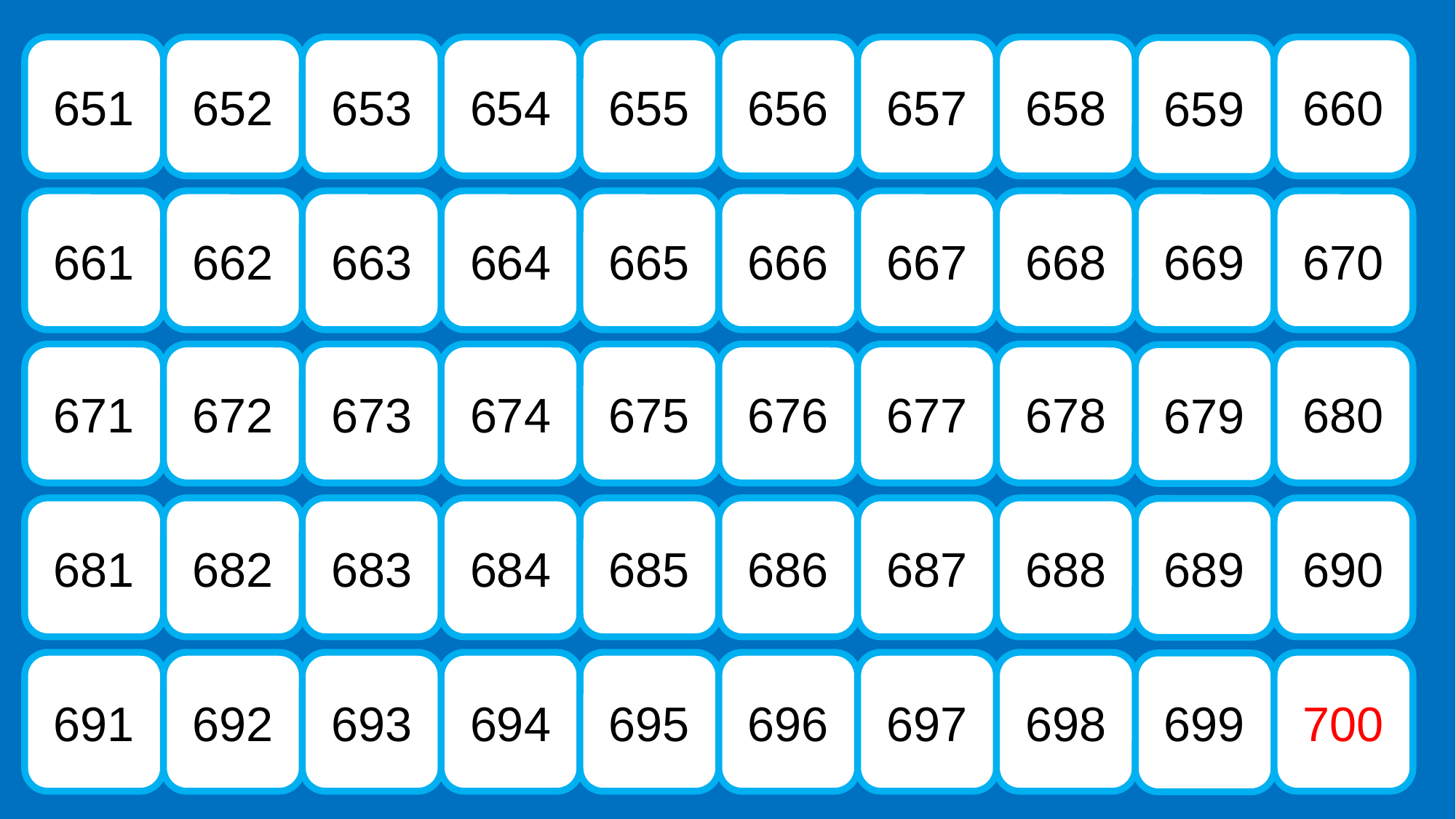

651
652
653
654
655
656
657
658
660
659
661
662
663
664
665
666
667
668
669
670
671
672
673
674
675
676
677
678
680
679
681
682
683
684
685
686
687
688
690
689
691
692
693
694
695
696
697
698
700
699